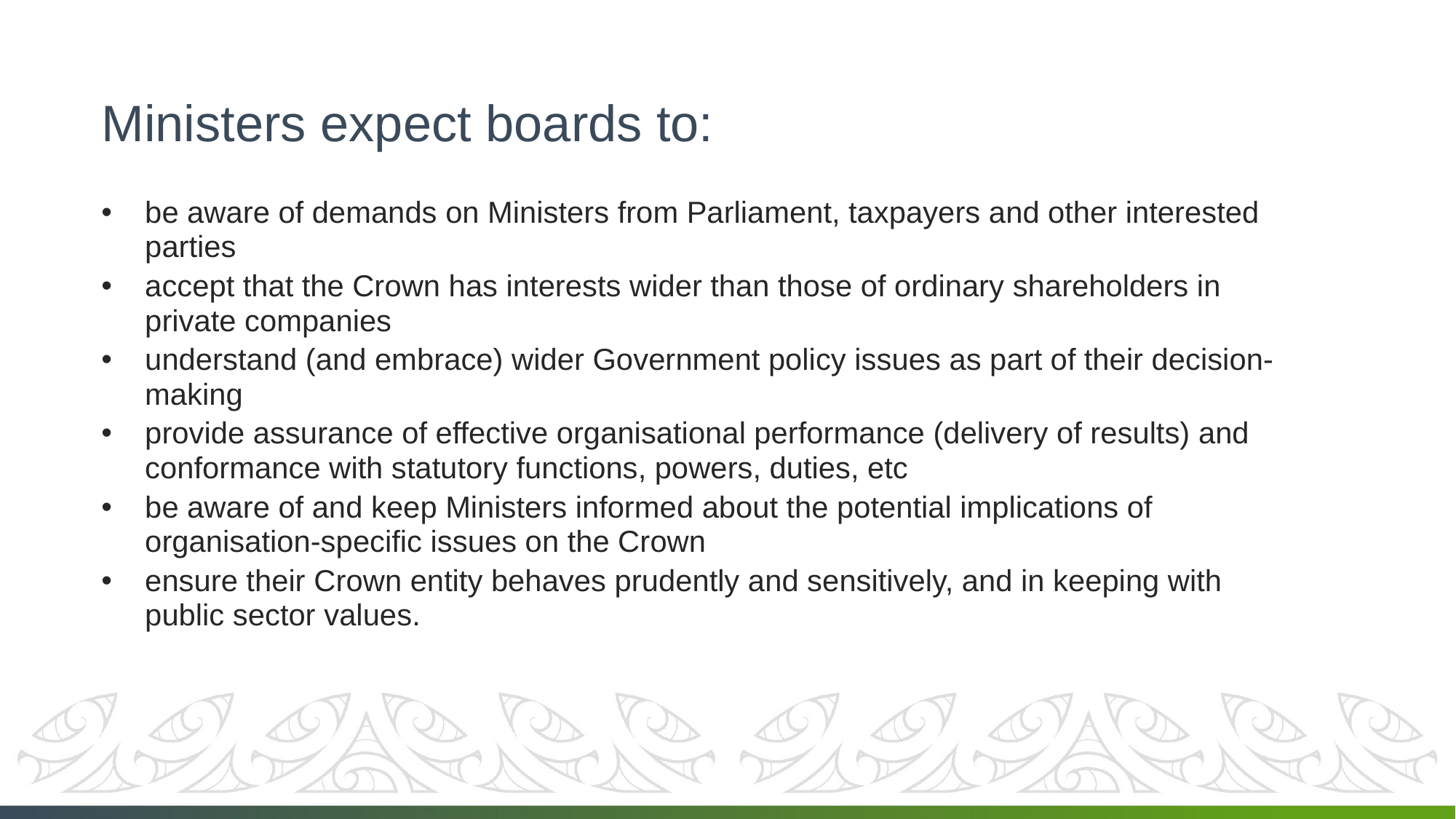

# Ministers expect boards to:
be aware of demands on Ministers from Parliament, taxpayers and other interested parties
accept that the Crown has interests wider than those of ordinary shareholders in private companies
understand (and embrace) wider Government policy issues as part of their decision- making
provide assurance of effective organisational performance (delivery of results) and conformance with statutory functions, powers, duties, etc
be aware of and keep Ministers informed about the potential implications of organisation-specific issues on the Crown
ensure their Crown entity behaves prudently and sensitively, and in keeping with public sector values.